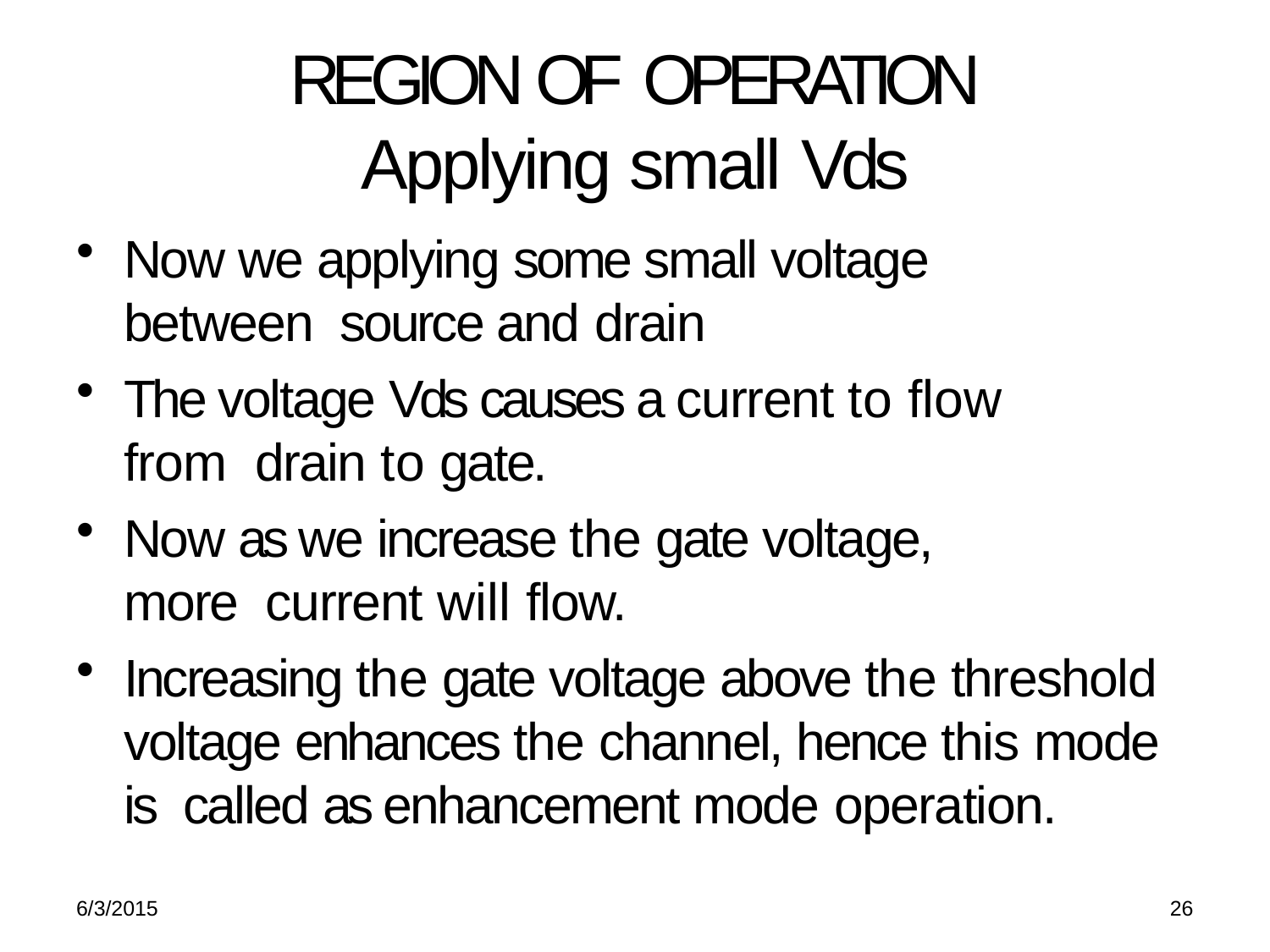

# REGION OF OPERATION
Applying small Vds
Now we applying some small voltage between  source and drain
The voltage Vds causes a current to flow from  drain to gate.
Now as we increase the gate voltage, more  current will flow.
Increasing the gate voltage above the threshold  voltage enhances the channel, hence this mode is  called as enhancement mode operation.
26
6/3/2015